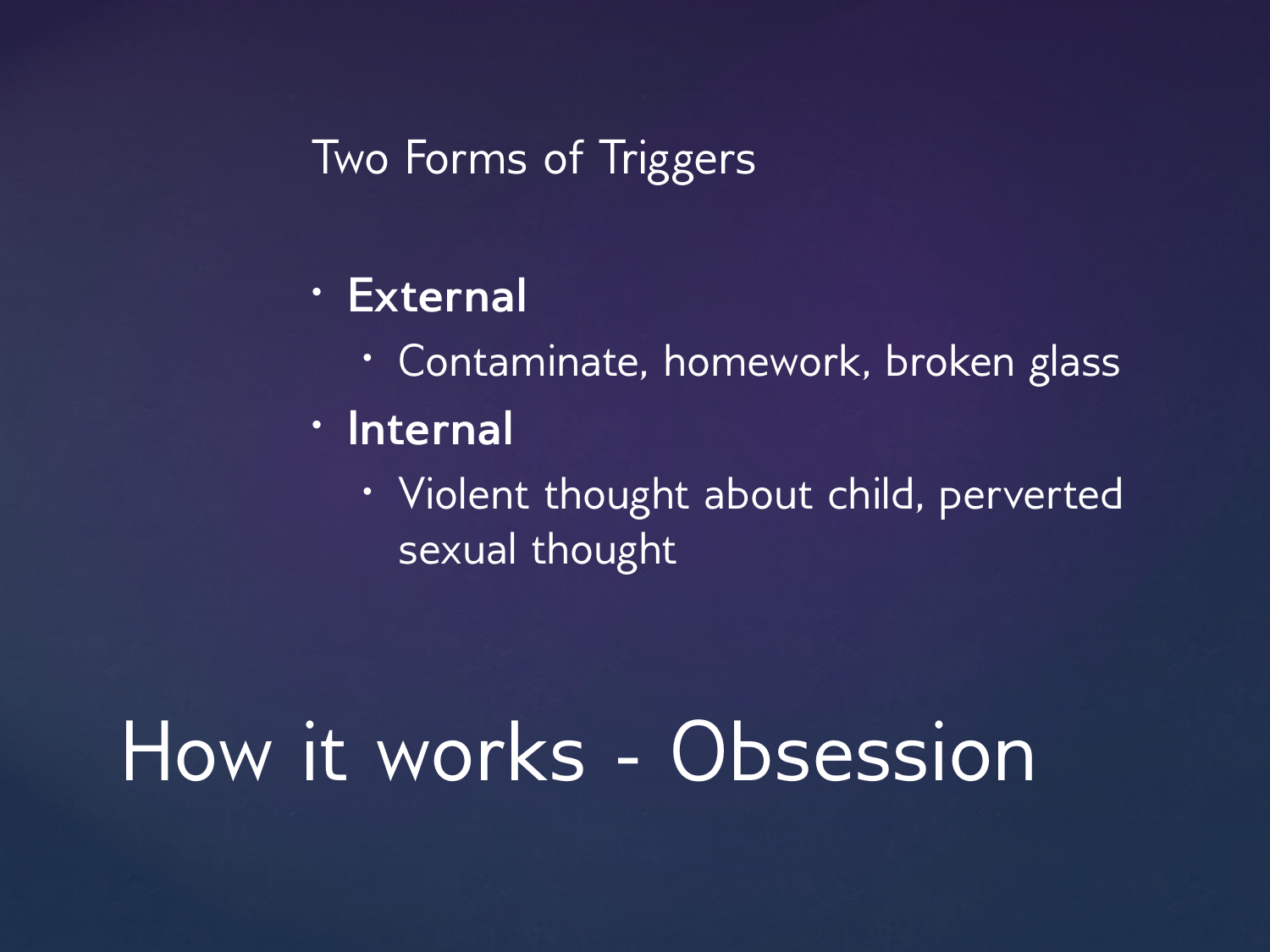

Two Forms of Triggers

External
Contaminate, homework, broken glass
Internal
Violent thought about child, perverted sexual thought
# How it works - Obsession